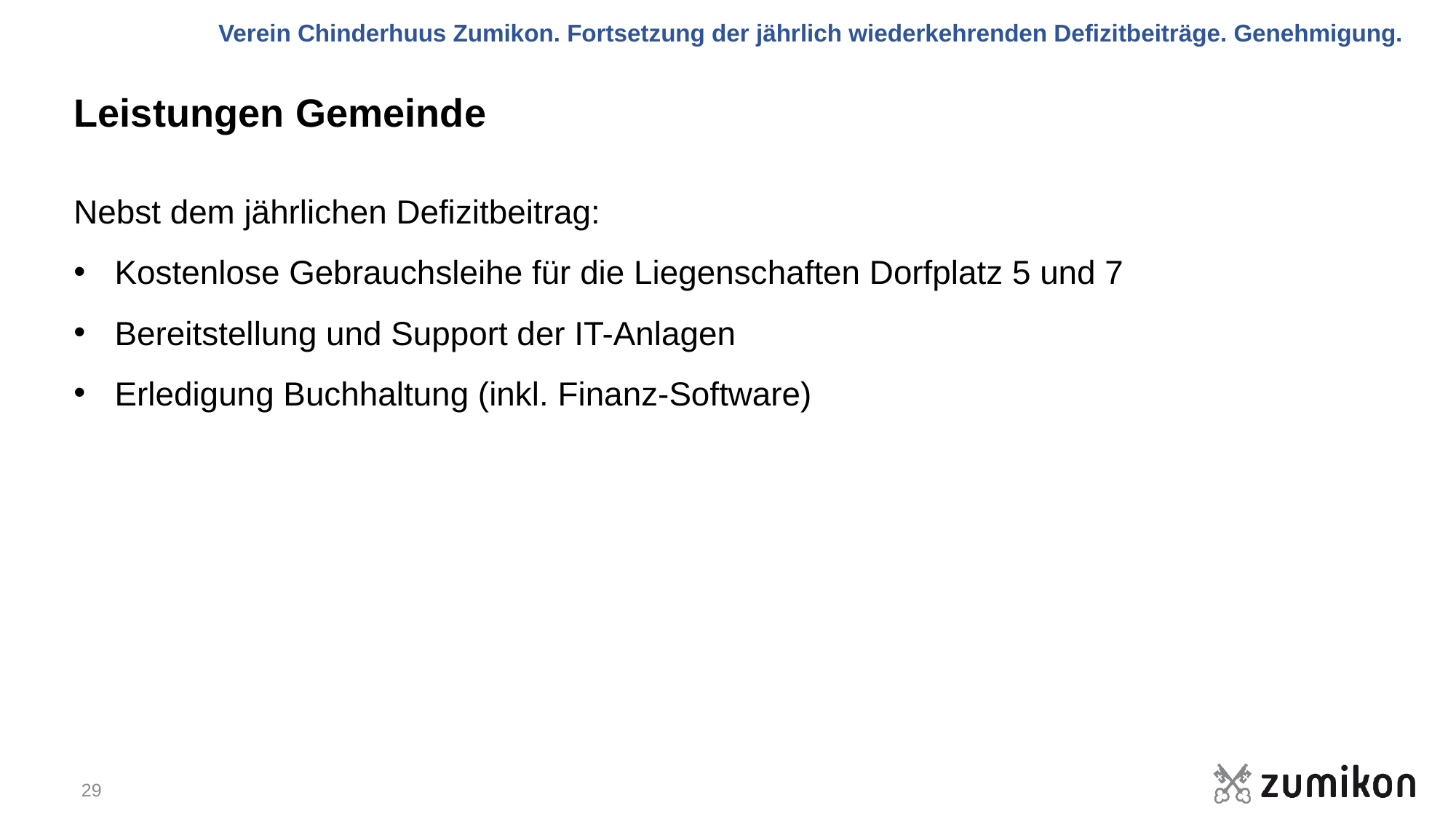

Verein Chinderhuus Zumikon. Fortsetzung der jährlich wiederkehrenden Defizitbeiträge. Genehmigung.
# Leistungen Gemeinde
Nebst dem jährlichen Defizitbeitrag:
Kostenlose Gebrauchsleihe für die Liegenschaften Dorfplatz 5 und 7
Bereitstellung und Support der IT-Anlagen
Erledigung Buchhaltung (inkl. Finanz-Software)